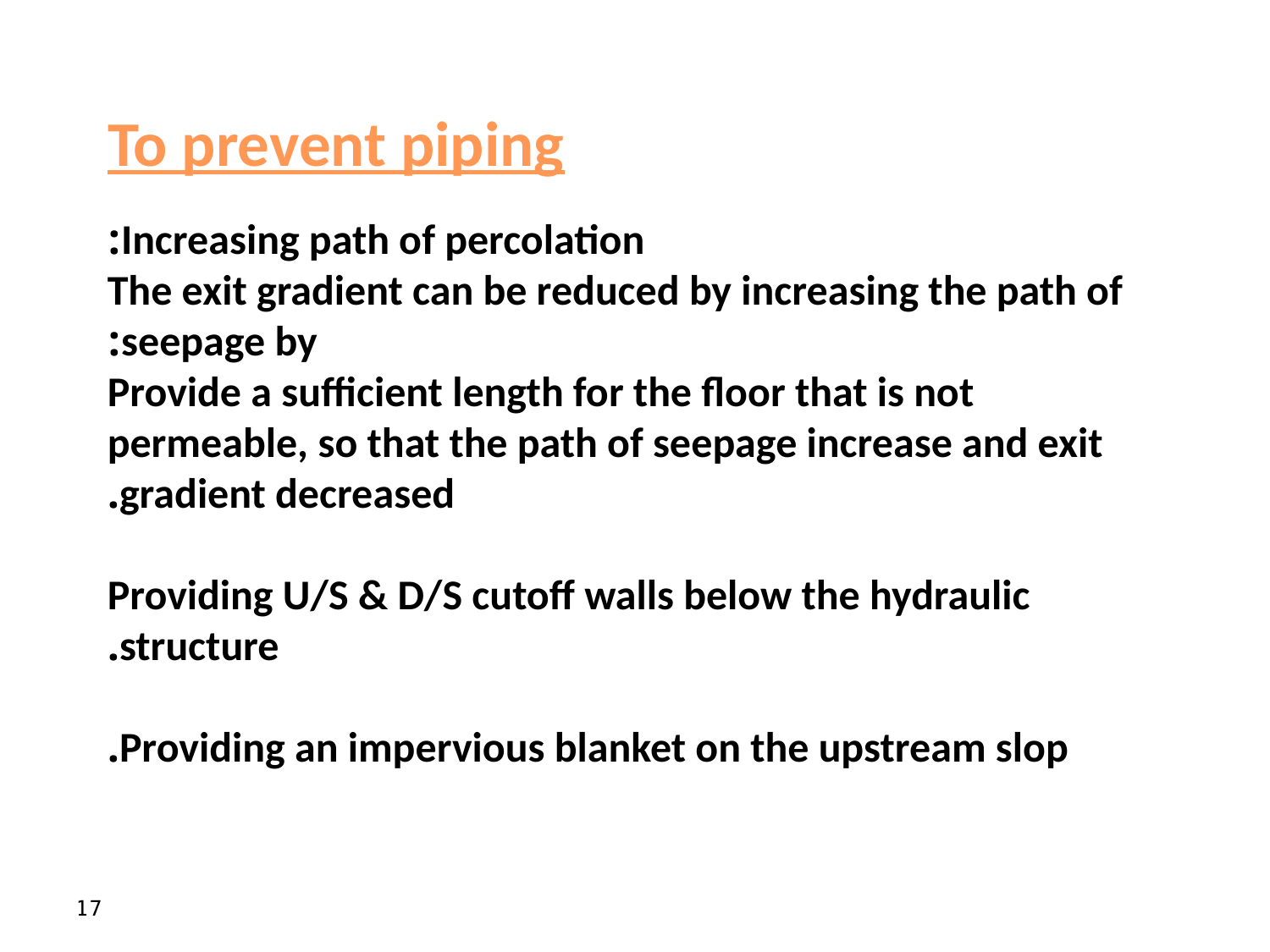

To prevent piping
Increasing path of percolation:
The exit gradient can be reduced by increasing the path of seepage by:
Provide a sufficient length for the floor that is not permeable, so that the path of seepage increase and exit gradient decreased.

Providing U/S & D/S cutoff walls below the hydraulic structure.

Providing an impervious blanket on the upstream slop.
17